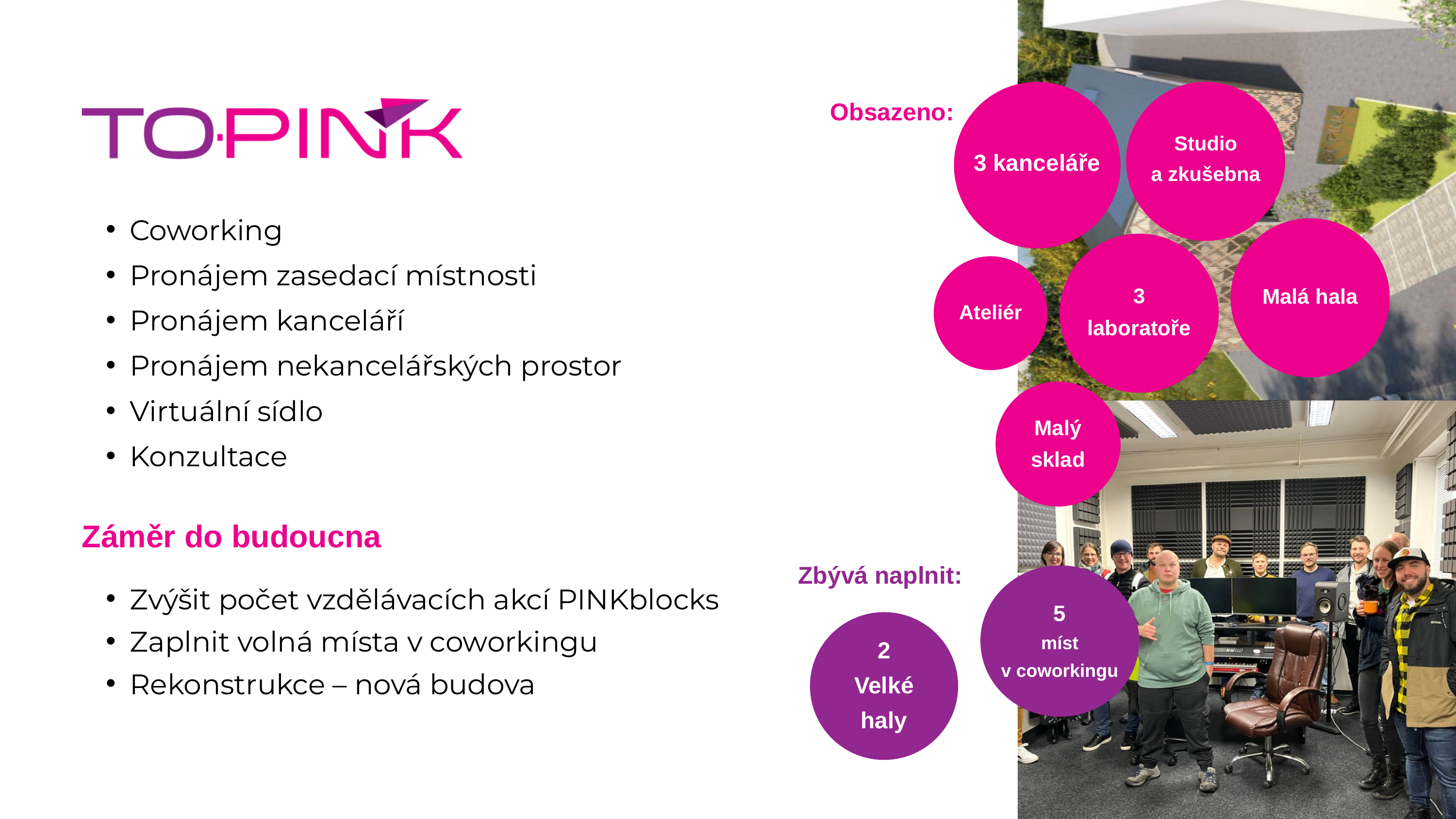

3 kanceláře

Studio
a zkušebna
Obsazeno:

Coworking
Pronájem zasedací místnosti
Pronájem kanceláří
Pronájem nekancelářských prostor
Virtuální sídlo
Konzultace

Malá hala

3 laboratoře

Ateliér

Malý sklad

Záměr do budoucna
Zbývá naplnit:

5
míst
v coworkingu
Zvýšit počet vzdělávacích akcí PINKblocks
Zaplnit volná místa v coworkingu
Rekonstrukce –⁠⁠⁠⁠⁠⁠ nová budova

2
Velké haly